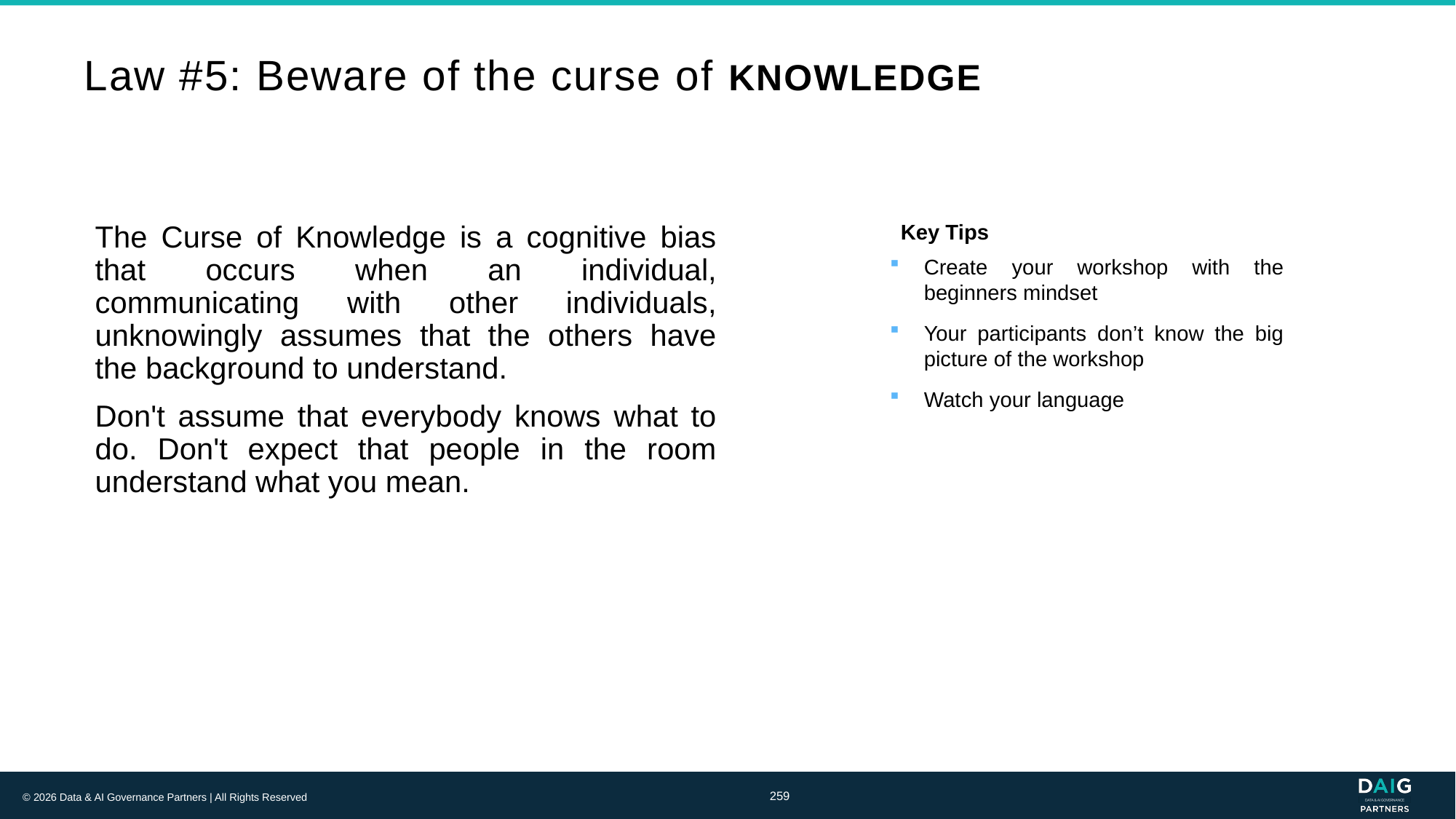

# Law #5: Beware of the curse of KNOWLEDGE
The Curse of Knowledge is a cognitive bias that occurs when an individual, communicating with other individuals, unknowingly assumes that the others have the background to understand.
Don't assume that everybody knows what to do. Don't expect that people in the room understand what you mean.
Key Tips
Create your workshop with the beginners mindset
Your participants don’t know the big picture of the workshop
Watch your language
259
© 2026 Data & AI Governance Partners | All Rights Reserved